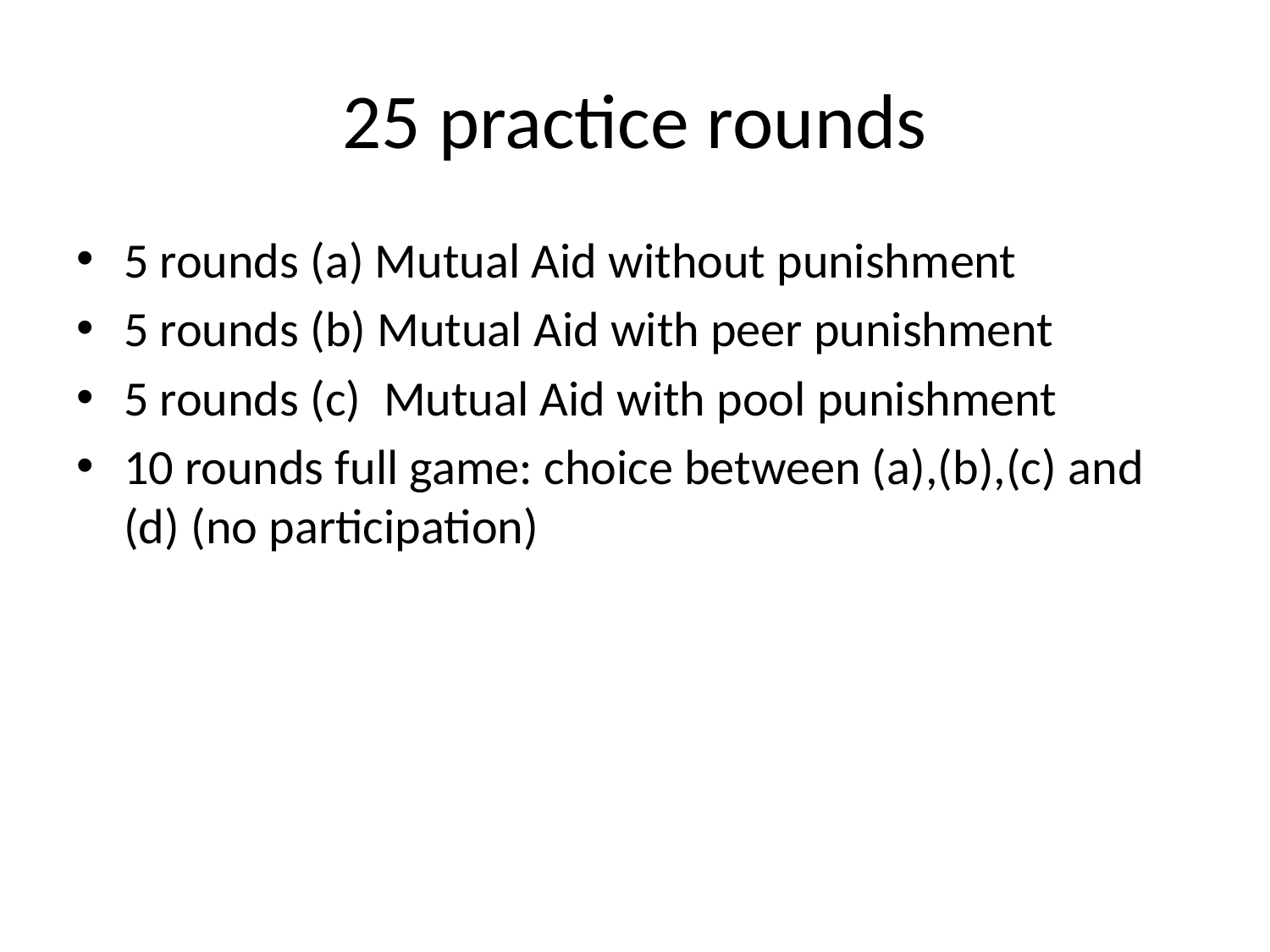

# 25 practice rounds
5 rounds (a) Mutual Aid without punishment
5 rounds (b) Mutual Aid with peer punishment
5 rounds (c)  Mutual Aid with pool punishment
10 rounds full game: choice between (a),(b),(c) and (d) (no participation)